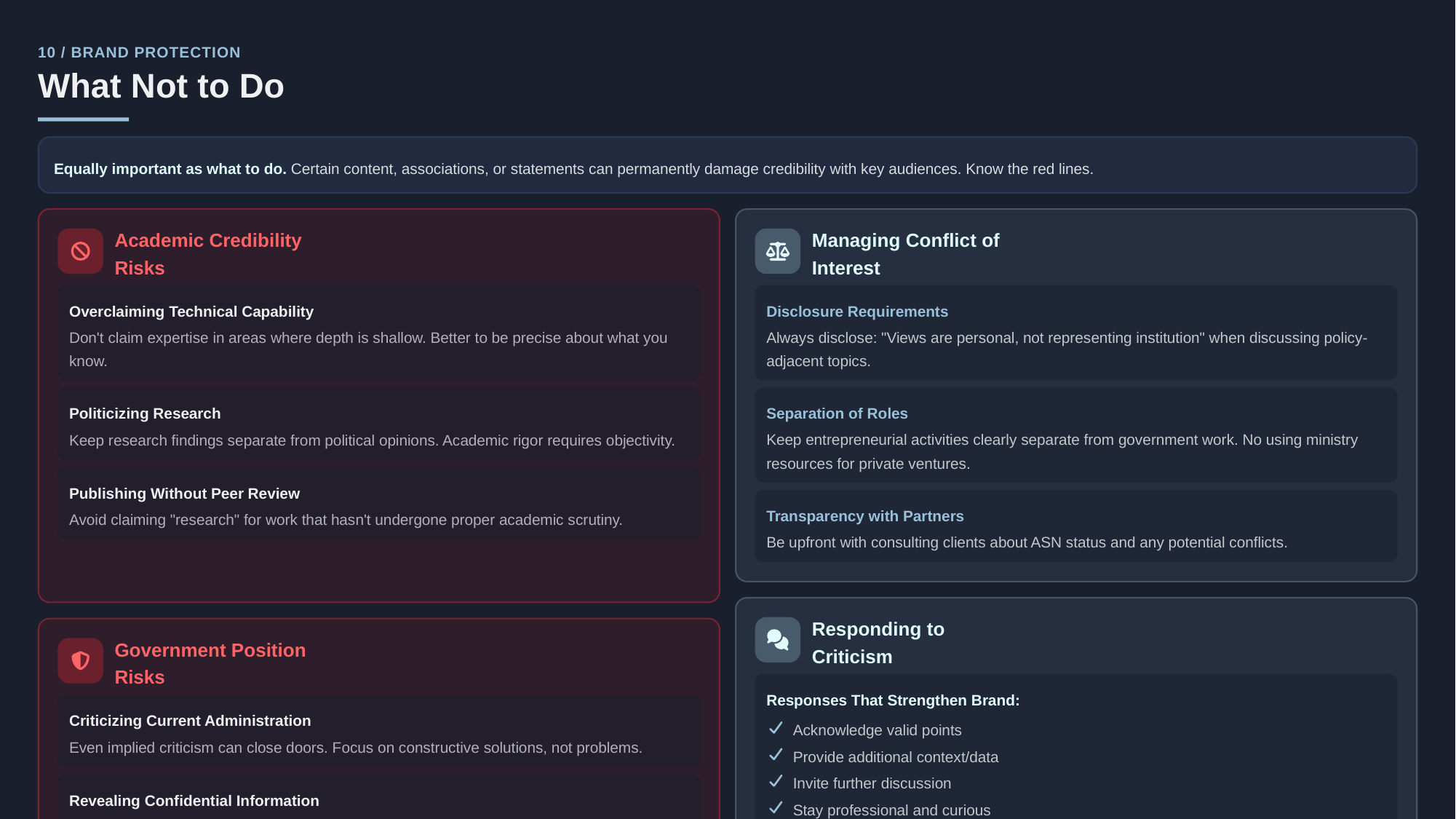

10 / BRAND PROTECTION
What Not to Do

Equally important as what to do. Certain content, associations, or statements can permanently damage credibility with key audiences. Know the red lines.

Academic Credibility Risks
Managing Conflict of Interest

Overclaiming Technical Capability
Disclosure Requirements
Don't claim expertise in areas where depth is shallow. Better to be precise about what you know.
Always disclose: "Views are personal, not representing institution" when discussing policy-adjacent topics.

Politicizing Research
Separation of Roles
Keep research findings separate from political opinions. Academic rigor requires objectivity.
Keep entrepreneurial activities clearly separate from government work. No using ministry resources for private ventures.

Publishing Without Peer Review

Transparency with Partners
Avoid claiming "research" for work that hasn't undergone proper academic scrutiny.
Be upfront with consulting clients about ASN status and any potential conflicts.

Responding to Criticism

Government Position Risks

Responses That Strengthen Brand:

Criticizing Current Administration
Acknowledge valid points

Even implied criticism can close doors. Focus on constructive solutions, not problems.
Provide additional context/data

Invite further discussion

Revealing Confidential Information
Stay professional and curious

Never share internal processes, decisions, or data without clearance.

Responses That Weaken Brand:

Endorsing Commercial Products
Defensive or dismissive tone

Be careful about product endorsements that could be seen as using position for private gain.
Personal attacks on critics

Deleting critical comments

Over-explaining or justifying

Golden Rule: When in doubt, don't post. One problematic post can undo months of brand building. The ASN position is an asset — protect it.